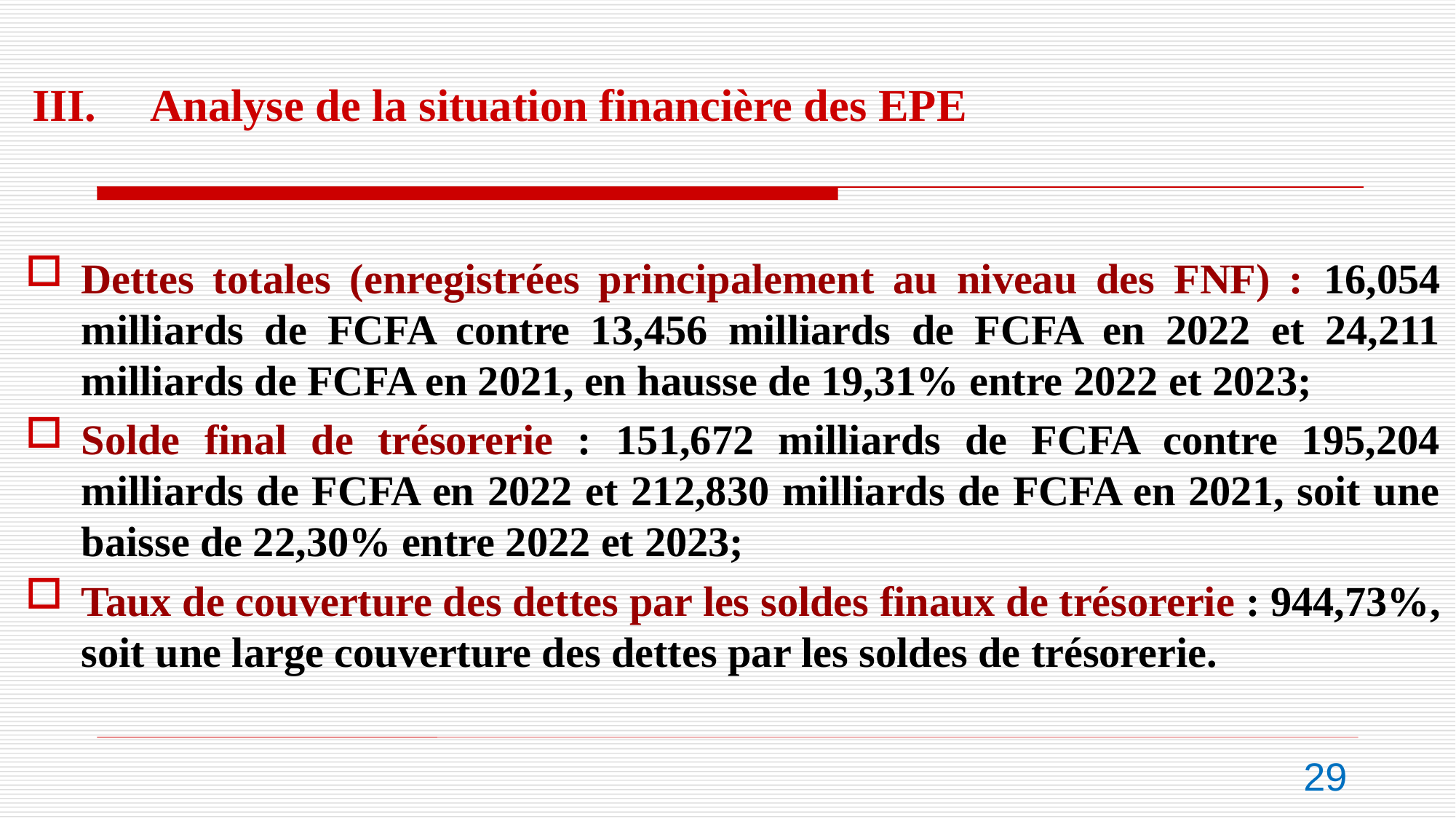

III.	 Analyse de la situation financière des EPE

Dettes totales (enregistrées principalement au niveau des FNF) : 16,054 milliards de FCFA contre 13,456 milliards de FCFA en 2022 et 24,211 milliards de FCFA en 2021, en hausse de 19,31% entre 2022 et 2023;
Solde final de trésorerie : 151,672 milliards de FCFA contre 195,204 milliards de FCFA en 2022 et 212,830 milliards de FCFA en 2021, soit une baisse de 22,30% entre 2022 et 2023;
Taux de couverture des dettes par les soldes finaux de trésorerie : 944,73%, soit une large couverture des dettes par les soldes de trésorerie.
29